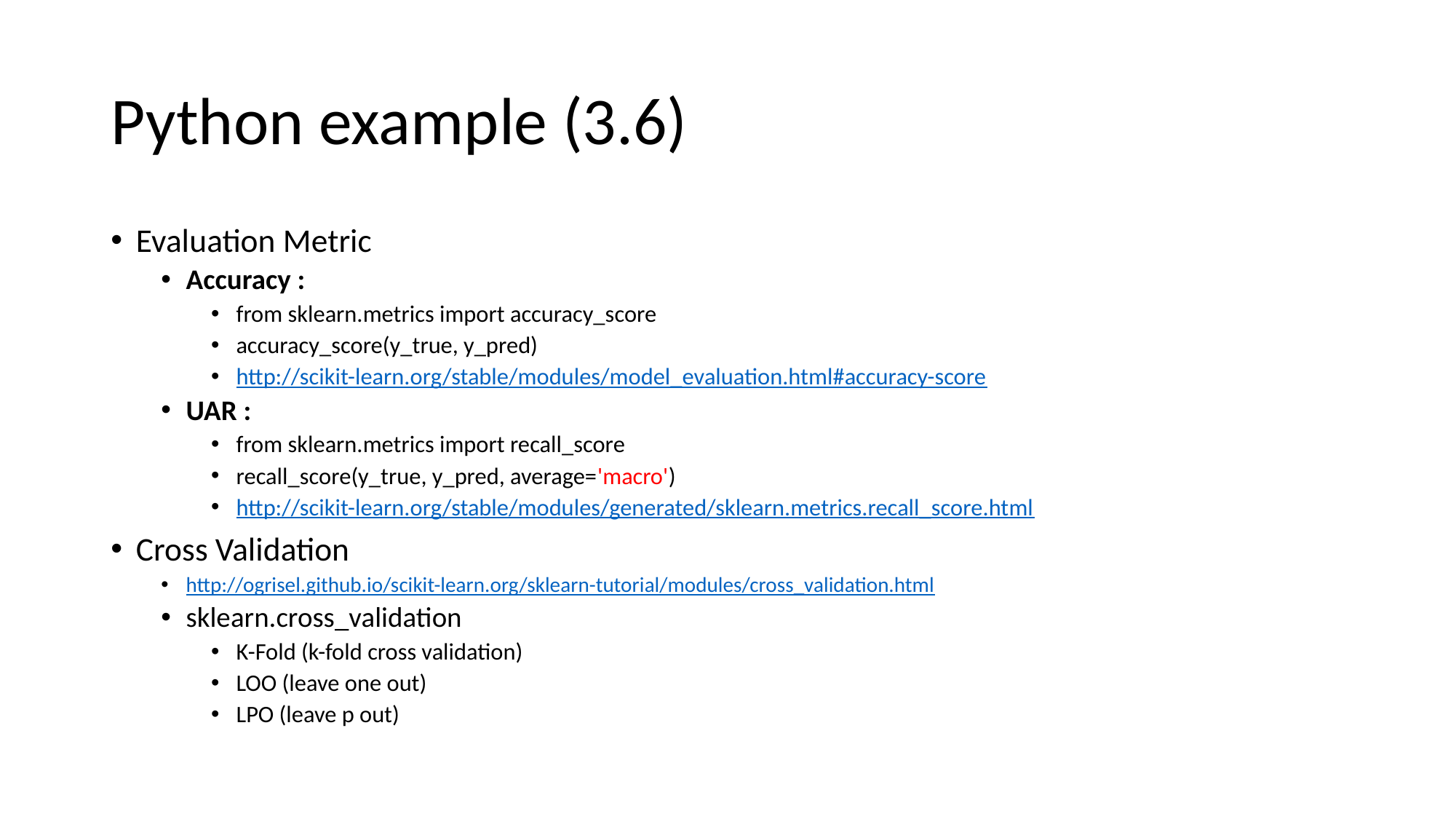

# Python example (3.6)
Evaluation Metric
Accuracy :
from sklearn.metrics import accuracy_score
accuracy_score(y_true, y_pred)
http://scikit-learn.org/stable/modules/model_evaluation.html#accuracy-score
UAR :
from sklearn.metrics import recall_score
recall_score(y_true, y_pred, average='macro')
http://scikit-learn.org/stable/modules/generated/sklearn.metrics.recall_score.html
Cross Validation
http://ogrisel.github.io/scikit-learn.org/sklearn-tutorial/modules/cross_validation.html
sklearn.cross_validation
K-Fold (k-fold cross validation)
LOO (leave one out)
LPO (leave p out)